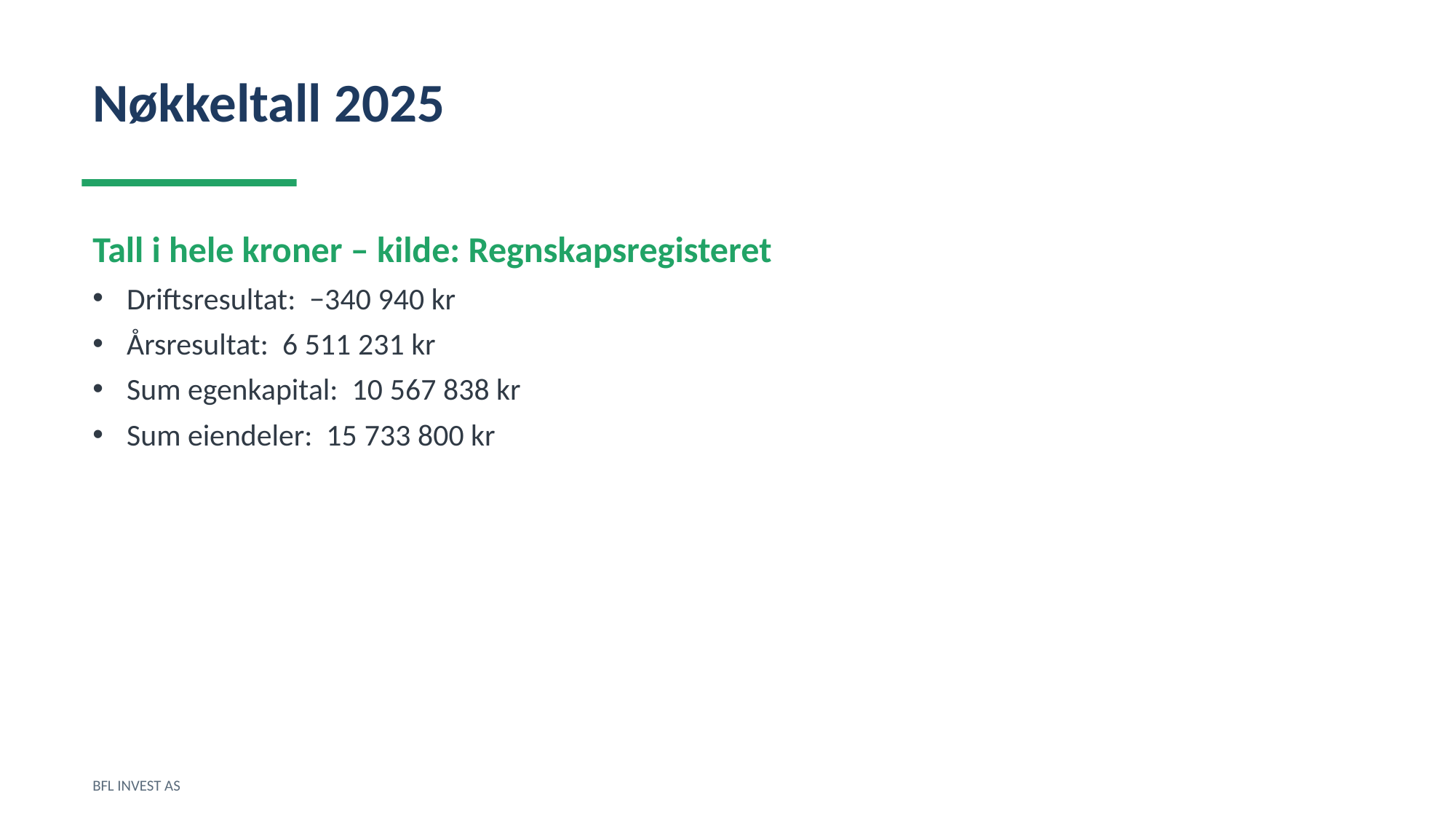

Nøkkeltall 2025

Tall i hele kroner – kilde: Regnskapsregisteret
Driftsresultat:  −340 940 kr
Årsresultat:  6 511 231 kr
Sum egenkapital:  10 567 838 kr
Sum eiendeler:  15 733 800 kr
BFL INVEST AS